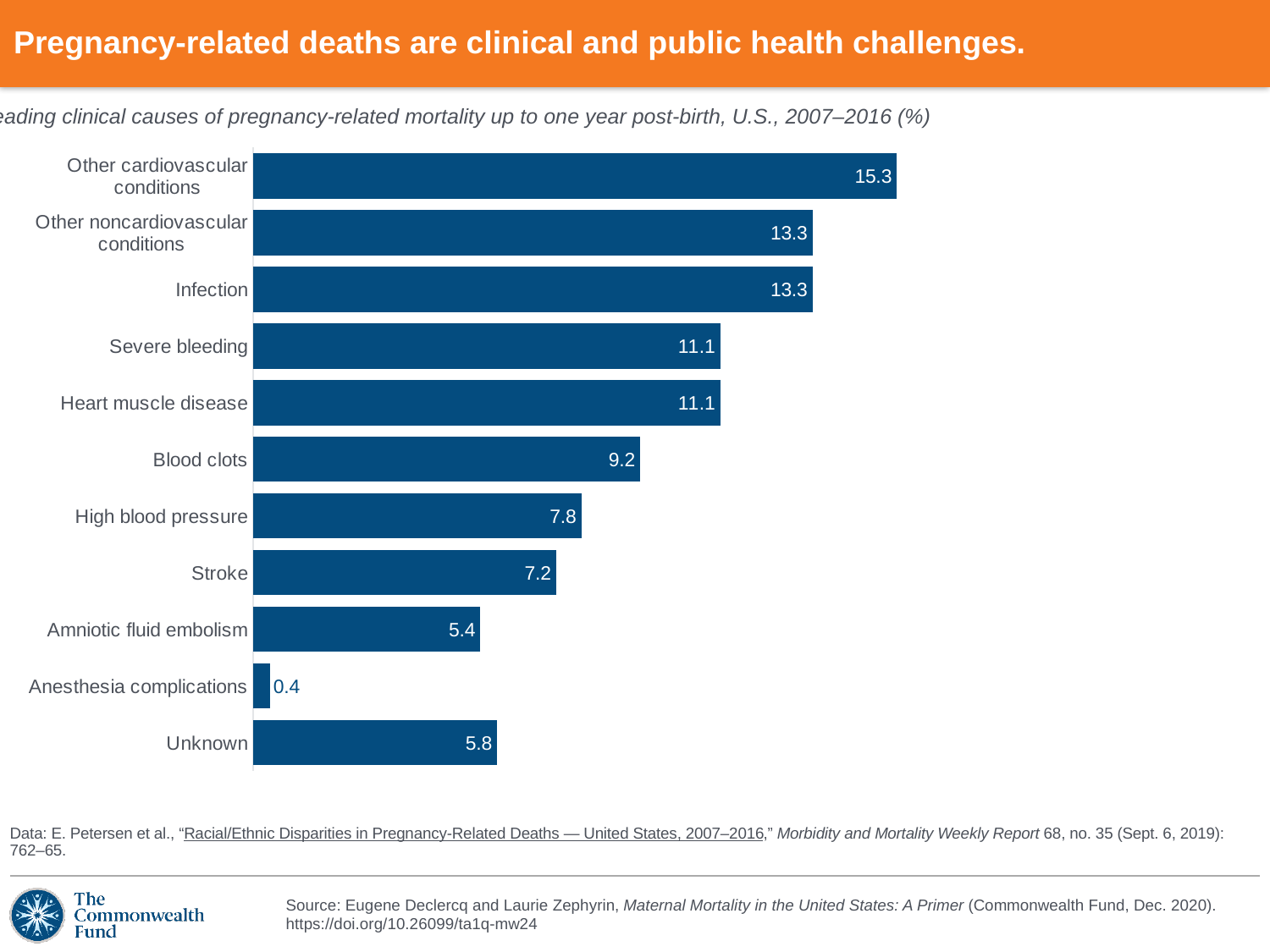

# Pregnancy-related deaths are clinical and public health challenges.
Leading clinical causes of pregnancy-related mortality up to one year post-birth, U.S., 2007–2016 (%)

### Chart

| Category | % |
|---|---|
| Unknown | 5.8 |
| Anesthesia complications | 0.4 |
| Amniotic fluid embolism | 5.4 |
| Stroke | 7.2 |
| High blood pressure | 7.8 |
| Blood clots | 9.2 |
| Heart muscle disease | 11.1 |
| Severe bleeding | 11.1 |
| Infection | 13.3 |
| Other noncardiovascular conditions | 13.3 |
| Other cardiovascular conditions | 15.3 |
Data: E. Petersen et al., “Racial/Ethnic Disparities in Pregnancy-Related Deaths — United States, 2007–2016,” Morbidity and Mortality Weekly Report 68, no. 35 (Sept. 6, 2019): 762–65.